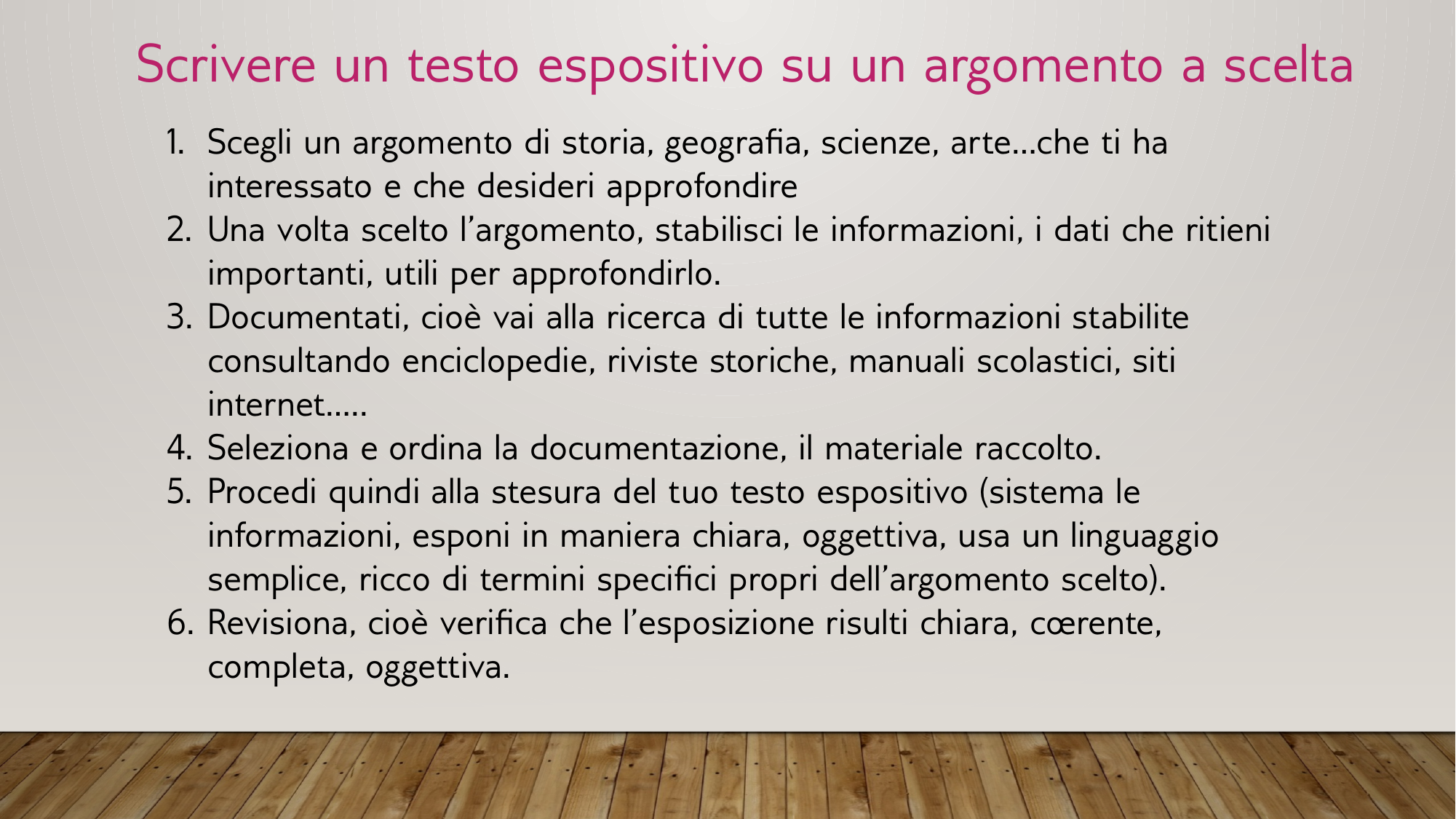

Scrivere un testo espositivo su un argomento a scelta
Scegli un argomento di storia, geografia, scienze, arte…che ti ha interessato e che desideri approfondire
Una volta scelto l’argomento, stabilisci le informazioni, i dati che ritieni importanti, utili per approfondirlo.
Documentati, cioè vai alla ricerca di tutte le informazioni stabilite consultando enciclopedie, riviste storiche, manuali scolastici, siti internet…..
Seleziona e ordina la documentazione, il materiale raccolto.
Procedi quindi alla stesura del tuo testo espositivo (sistema le informazioni, esponi in maniera chiara, oggettiva, usa un linguaggio semplice, ricco di termini specifici propri dell’argomento scelto).
Revisiona, cioè verifica che l’esposizione risulti chiara, coerente, completa, oggettiva.